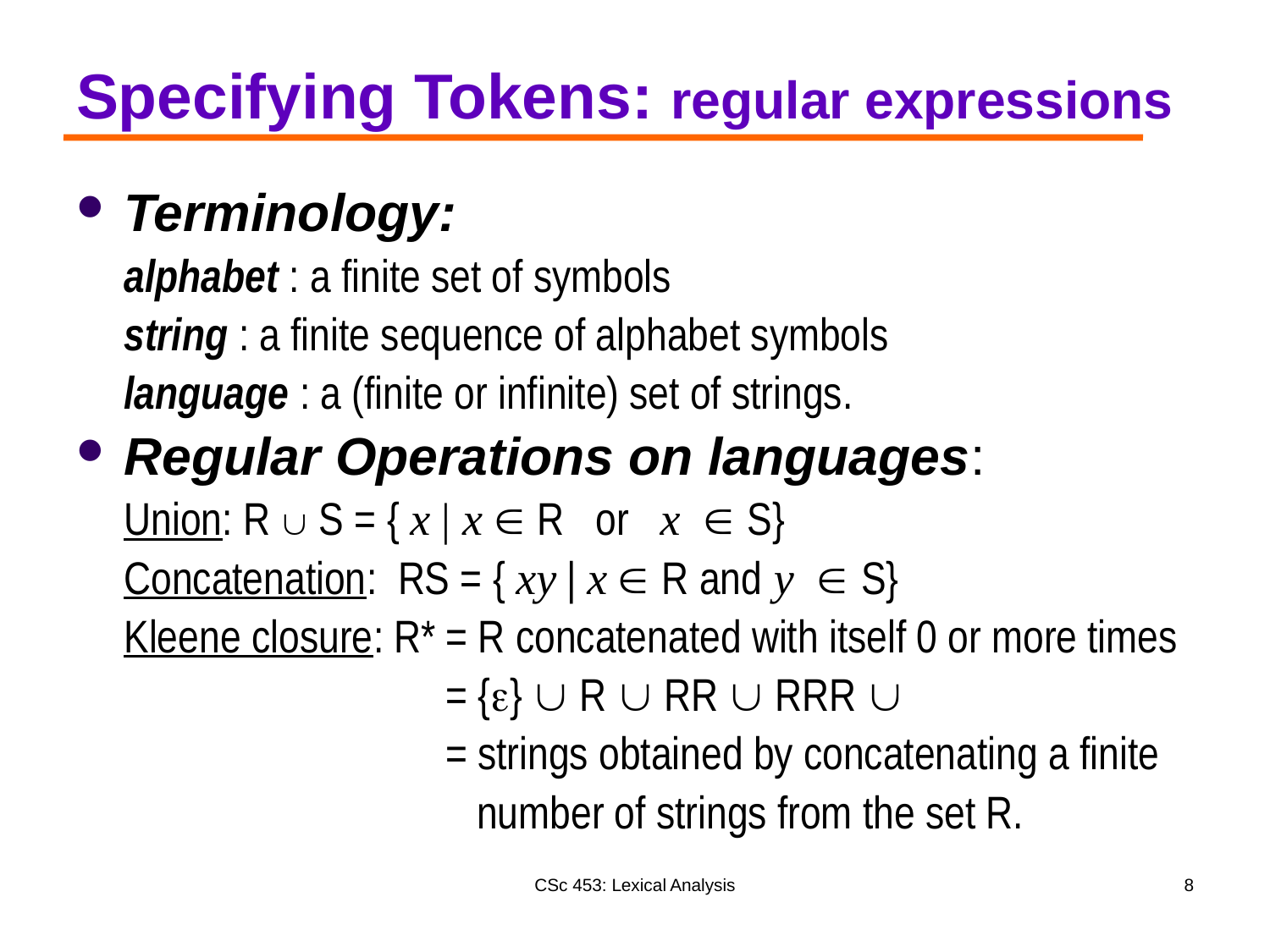

# Specifying Tokens: regular expressions
Terminology:
alphabet : a finite set of symbols
string : a finite sequence of alphabet symbols
language : a (finite or infinite) set of strings.
Regular Operations on languages:
Union: R ∪ S = { x | x ∈ R   or   x  ∈ S}
Concatenation:  RS = { xy | x ∈ R and y  ∈ S}
Kleene closure: R* = R concatenated with itself 0 or more times
                               = {ε} ∪ R ∪ RR ∪ RRR ∪
                               = strings obtained by concatenating a finite
                                  number of strings from the set R.

CSc 453: Lexical Analysis
8